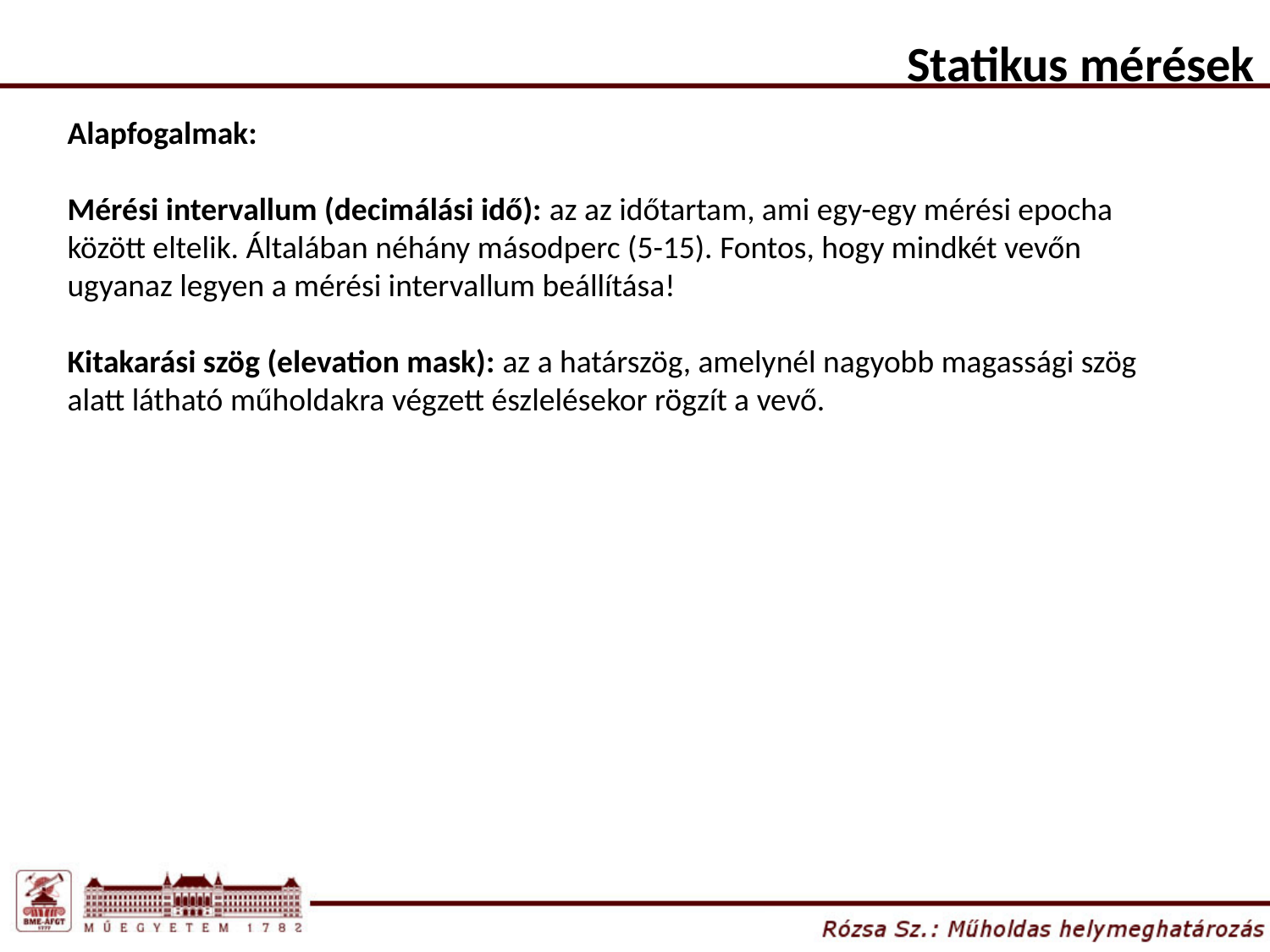

Statikus mérések
Alapfogalmak:

Mérési intervallum (decimálási idő): az az időtartam, ami egy-egy mérési epocha között eltelik. Általában néhány másodperc (5-15). Fontos, hogy mindkét vevőn ugyanaz legyen a mérési intervallum beállítása!

Kitakarási szög (elevation mask): az a határszög, amelynél nagyobb magassági szög alatt látható műholdakra végzett észlelésekor rögzít a vevő.